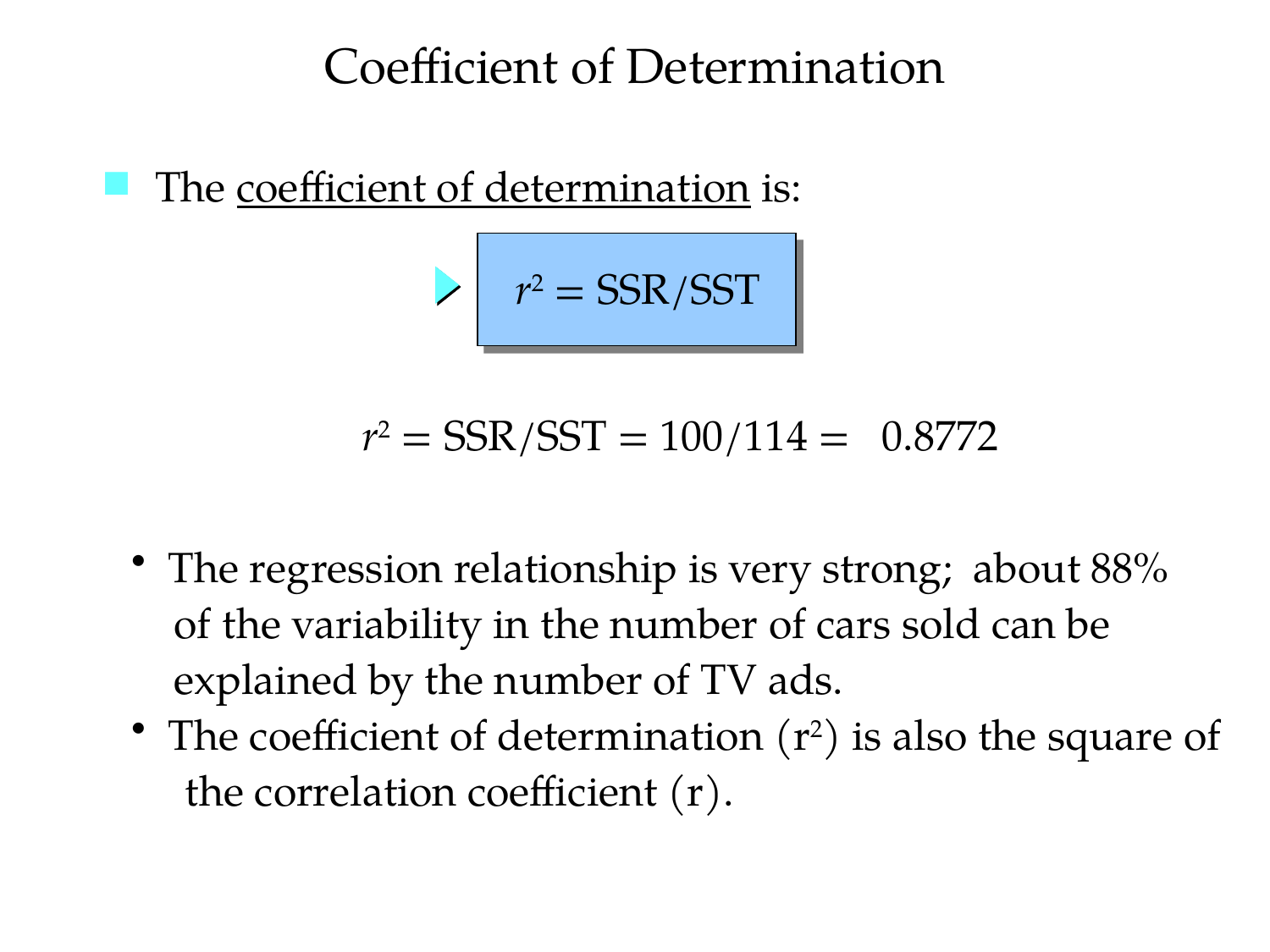

Coefficient of Determination
The coefficient of determination is:

r2 = SSR/SST

r2 = SSR/SST = 100/114 =   0.8772
  The regression relationship is very strong;  about 88%
    of the variability in the number of cars sold can be
    explained by the number of TV ads.
  The coefficient of determination (r2) is also the square of
     the correlation coefficient (r).